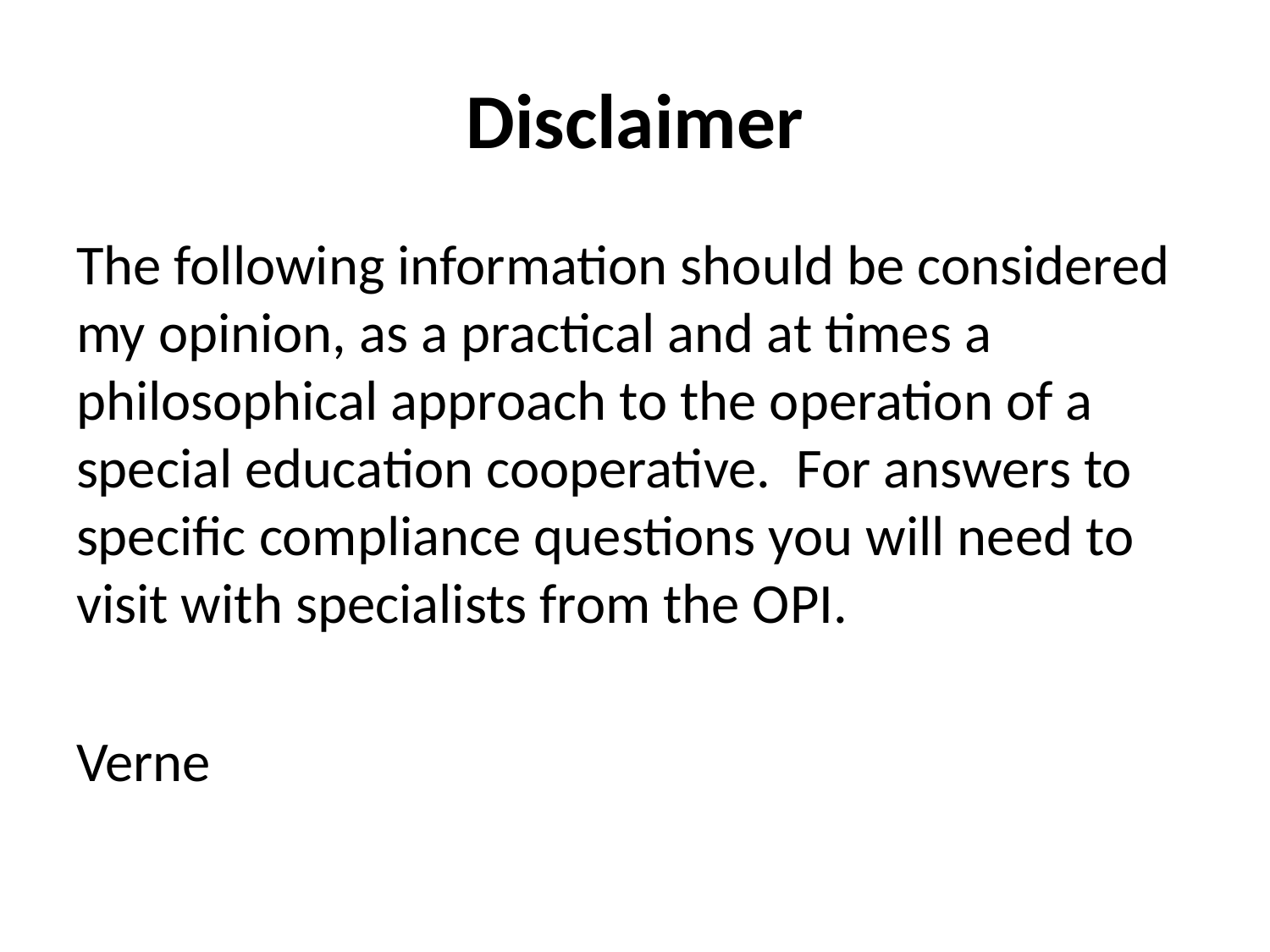

# Disclaimer
The following information should be considered my opinion, as a practical and at times a philosophical approach to the operation of a special education cooperative.  For answers to specific compliance questions you will need to visit with specialists from the OPI.

Verne